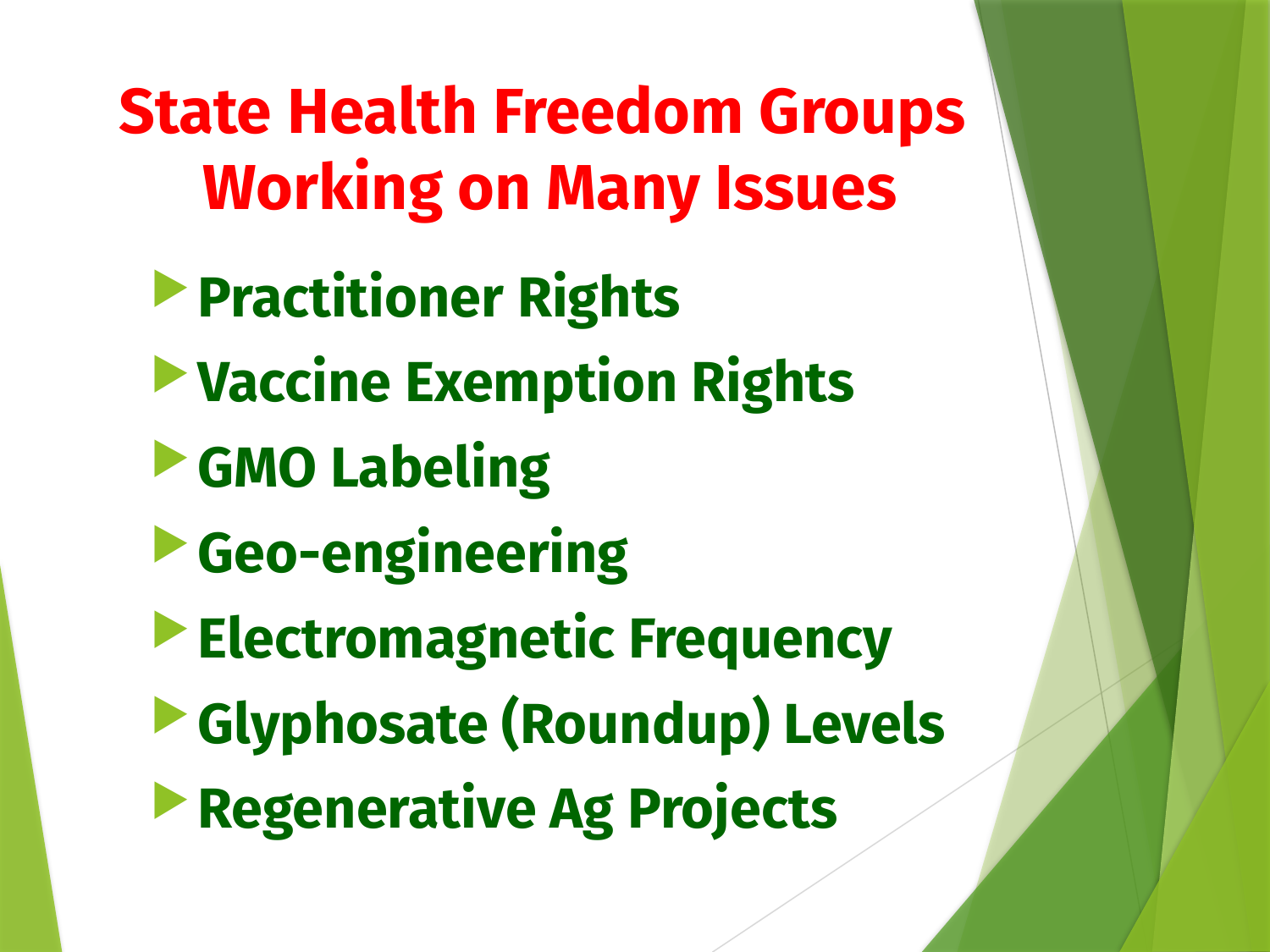

# State Health Freedom Groups Working on Many Issues
Practitioner Rights
Vaccine Exemption Rights
GMO Labeling
Geo-engineering
Electromagnetic Frequency
Glyphosate (Roundup) Levels
Regenerative Ag Projects